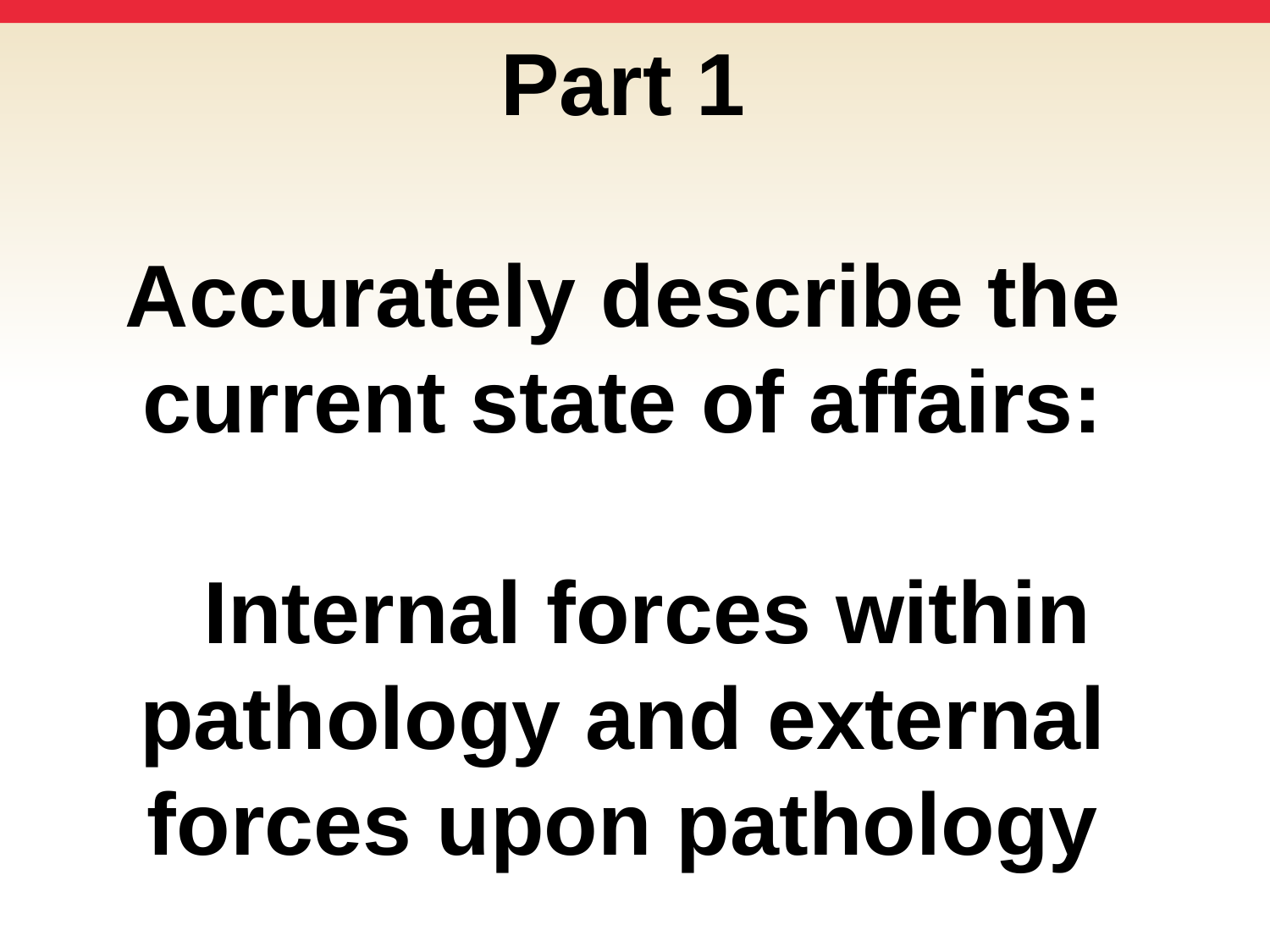

# Part 1 Accurately describe the current state of affairs: Internal forces within pathology and external forces upon pathology